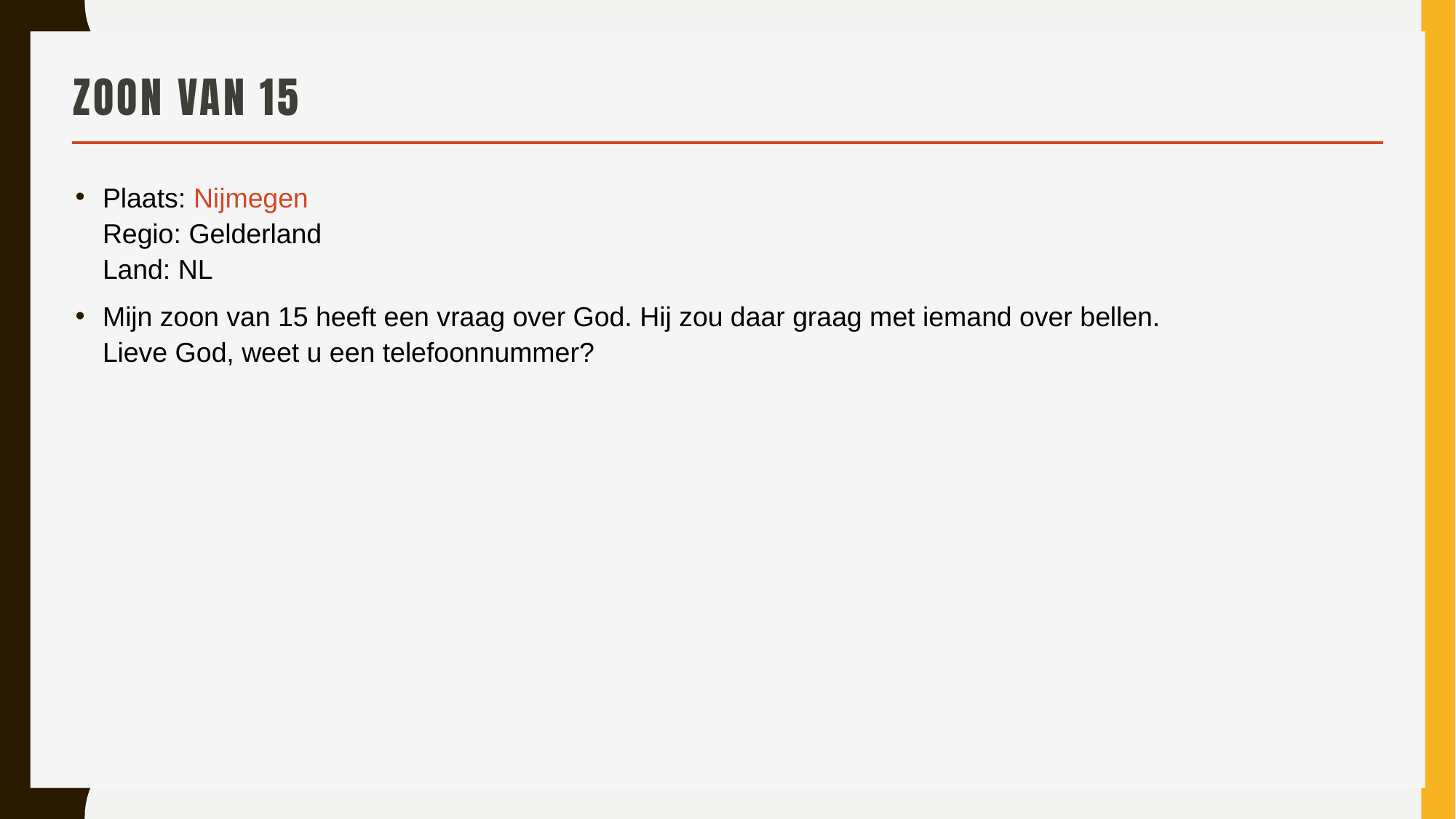

# Zoon van 15
Plaats: Nijmegen
Regio: Gelderland
Land: NL
Mijn zoon van 15 heeft een vraag over God. Hij zou daar graag met iemand over bellen. Lieve God, weet u een telefoonnummer?